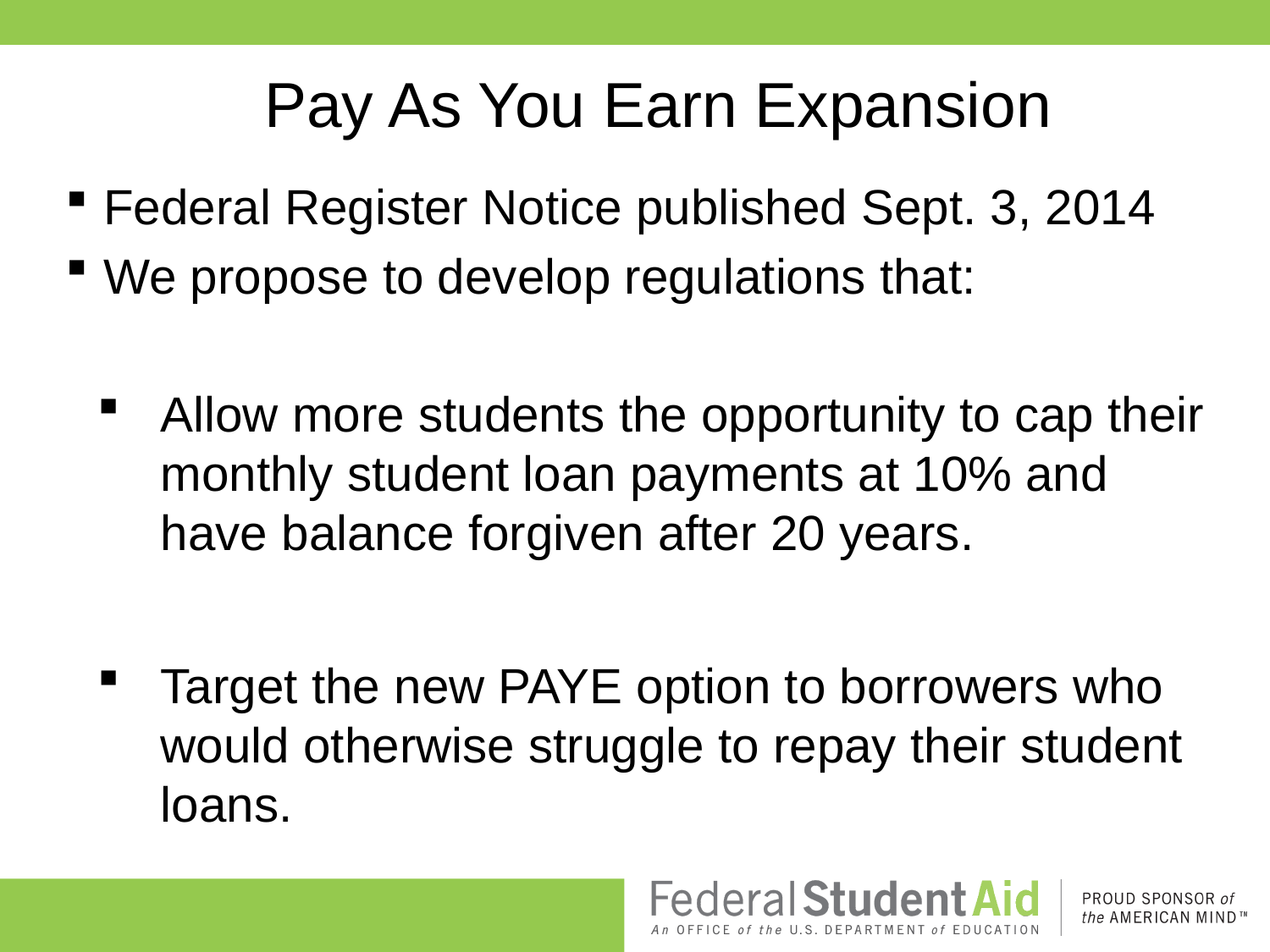

# Pay As You Earn Expansion
 Federal Register Notice published Sept. 3, 2014
 We propose to develop regulations that:

Allow more students the opportunity to cap their monthly student loan payments at 10% and have balance forgiven after 20 years.

Target the new PAYE option to borrowers who would otherwise struggle to repay their student loans.